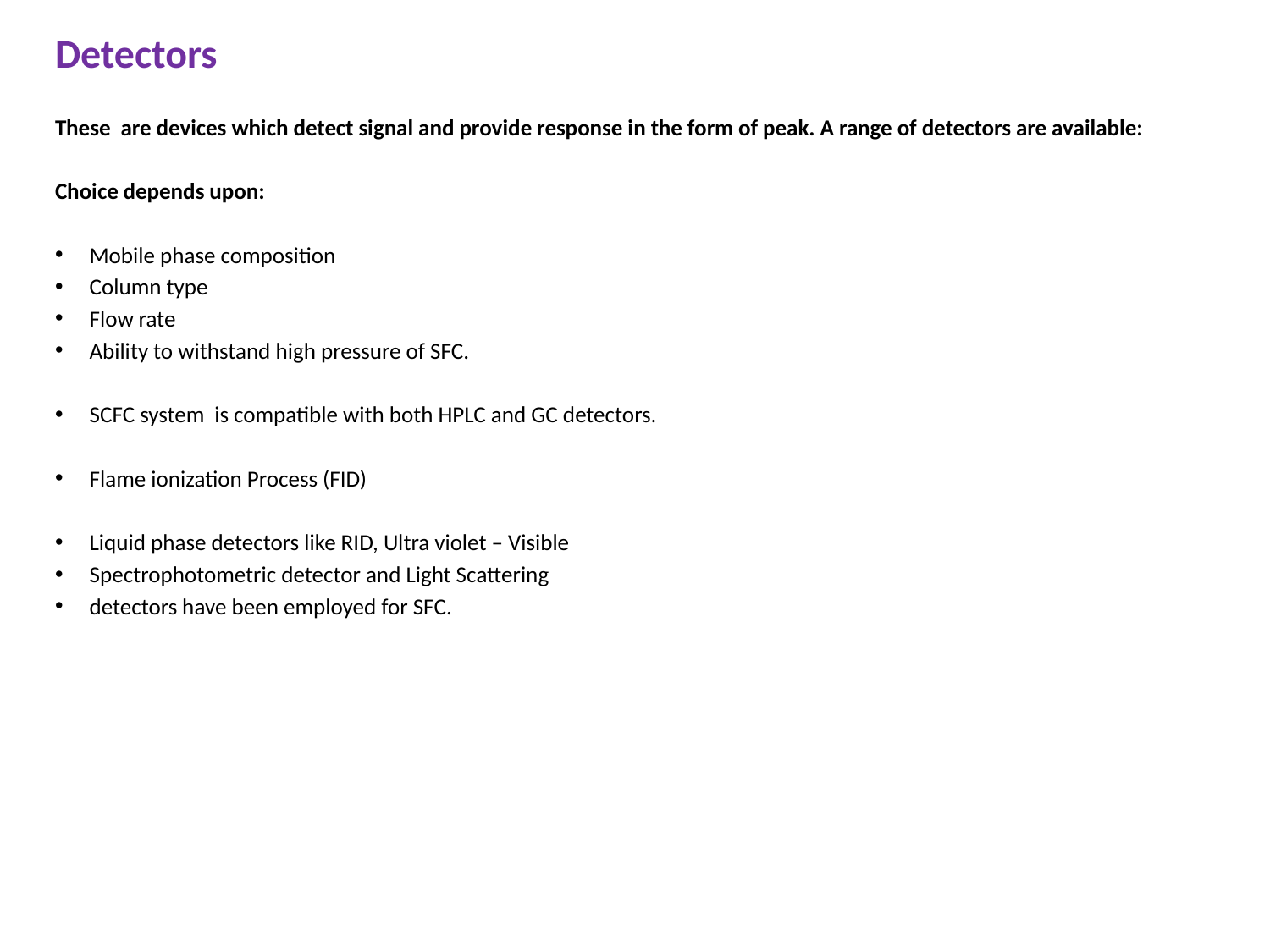

Detectors

These  are devices which detect signal and provide response in the form of peak. A range of detectors are available:

Choice depends upon:

Mobile phase composition
Column type
Flow rate
Ability to withstand high pressure of SFC.

SCFC system  is compatible with both HPLC and GC detectors.

Flame ionization Process (FID)

Liquid phase detectors like RID, Ultra violet – Visible
Spectrophotometric detector and Light Scattering
detectors have been employed for SFC.